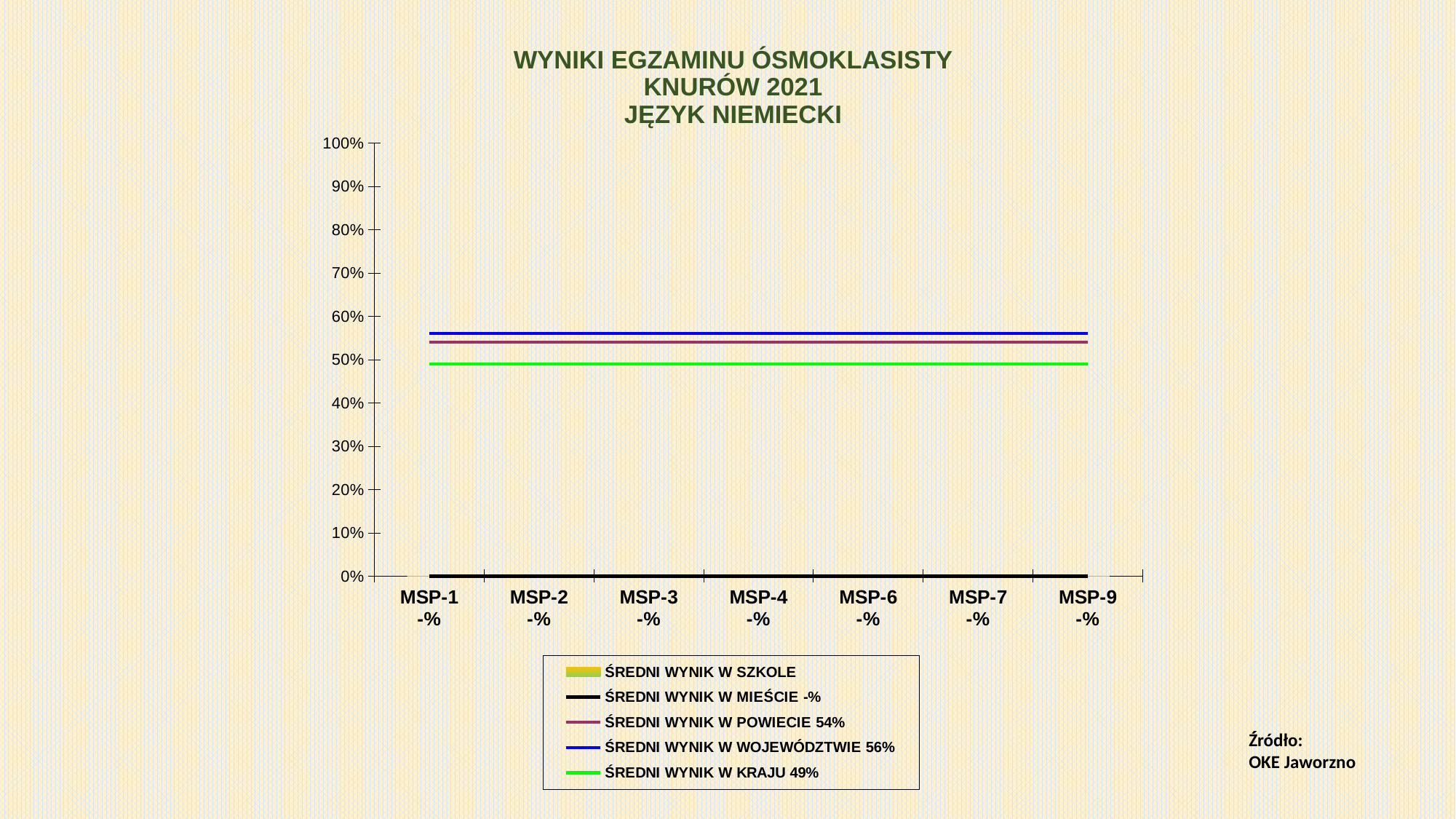

# WYNIKI EGZAMINU ÓSMOKLASISTY KNURÓW 2021 JĘZYK NIEMIECKI

### Chart

| Category | ŚREDNI WYNIK W SZKOLE  | ŚREDNI WYNIK W MIEŚCIE -% | ŚREDNI WYNIK W POWIECIE 54% | ŚREDNI WYNIK W WOJEWÓDZTWIE 56% | ŚREDNI WYNIK W KRAJU 49% |
|---|---|---|---|---|---|
| MSP-1
-% | 0.0 | 0.0 | 0.54 | 0.56 | 0.49 |
| MSP-2
-% | 0.0 | 0.0 | 0.54 | 0.56 | 0.49 |
| MSP-3
-% | 0.0 | 0.0 | 0.54 | 0.56 | 0.49 |
| MSP-4
-% | 0.0 | 0.0 | 0.54 | 0.56 | 0.49 |
| MSP-6
-% | 0.0 | 0.0 | 0.54 | 0.56 | 0.49 |
| MSP-7
-% | 0.0 | 0.0 | 0.54 | 0.56 | 0.49 |
| MSP-9
-% | 0.0 | 0.0 | 0.54 | 0.56 | 0.49 |
Źródło:
OKE Jaworzno